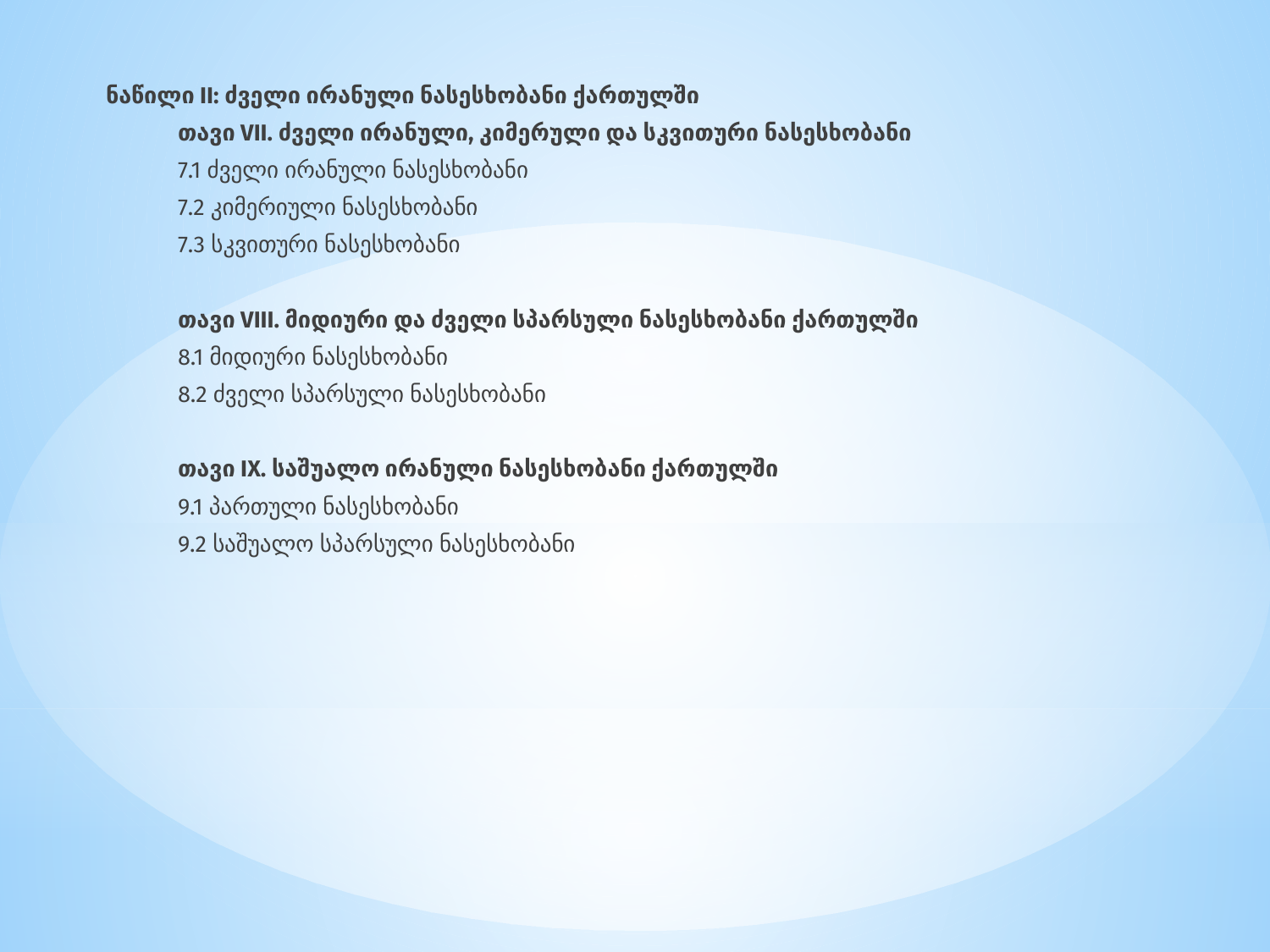

ნაწილი II: ძველი ირანული ნასესხობანი ქართულში
	თავი VII. ძველი ირანული, კიმერული და სკვითური ნასესხობანი
	7.1 ძველი ირანული ნასესხობანი
	7.2 კიმერიული ნასესხობანი
	7.3 სკვითური ნასესხობანი

	თავი VIII. მიდიური და ძველი სპარსული ნასესხობანი ქართულში
	8.1 მიდიური ნასესხობანი
	8.2 ძველი სპარსული ნასესხობანი

	თავი IX. საშუალო ირანული ნასესხობანი ქართულში
	9.1 პართული ნასესხობანი
	9.2 საშუალო სპარსული ნასესხობანი